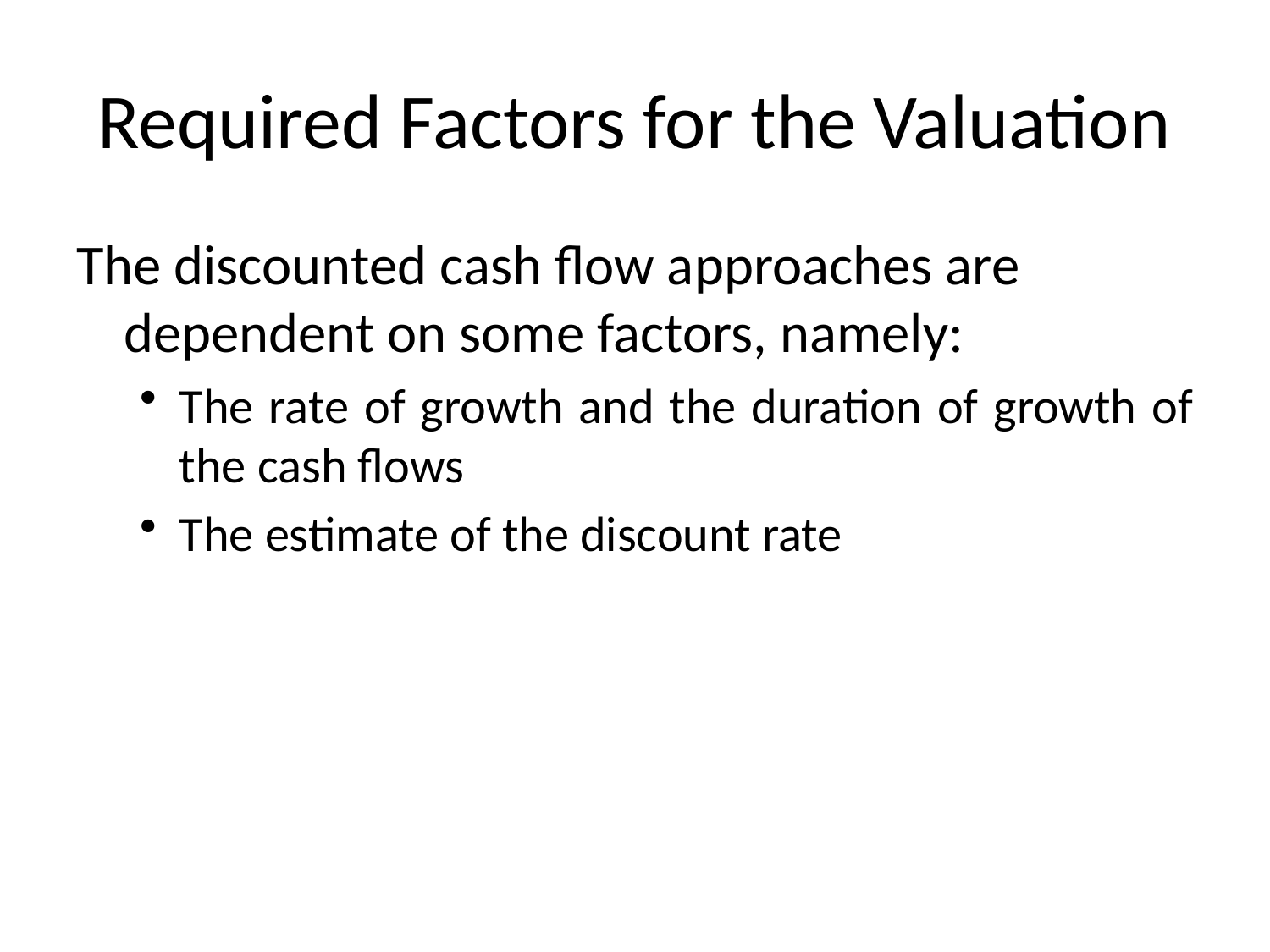

# Required Factors for the Valuation
The discounted cash flow approaches are dependent on some factors, namely:
The rate of growth and the duration of growth of the cash flows
The estimate of the discount rate